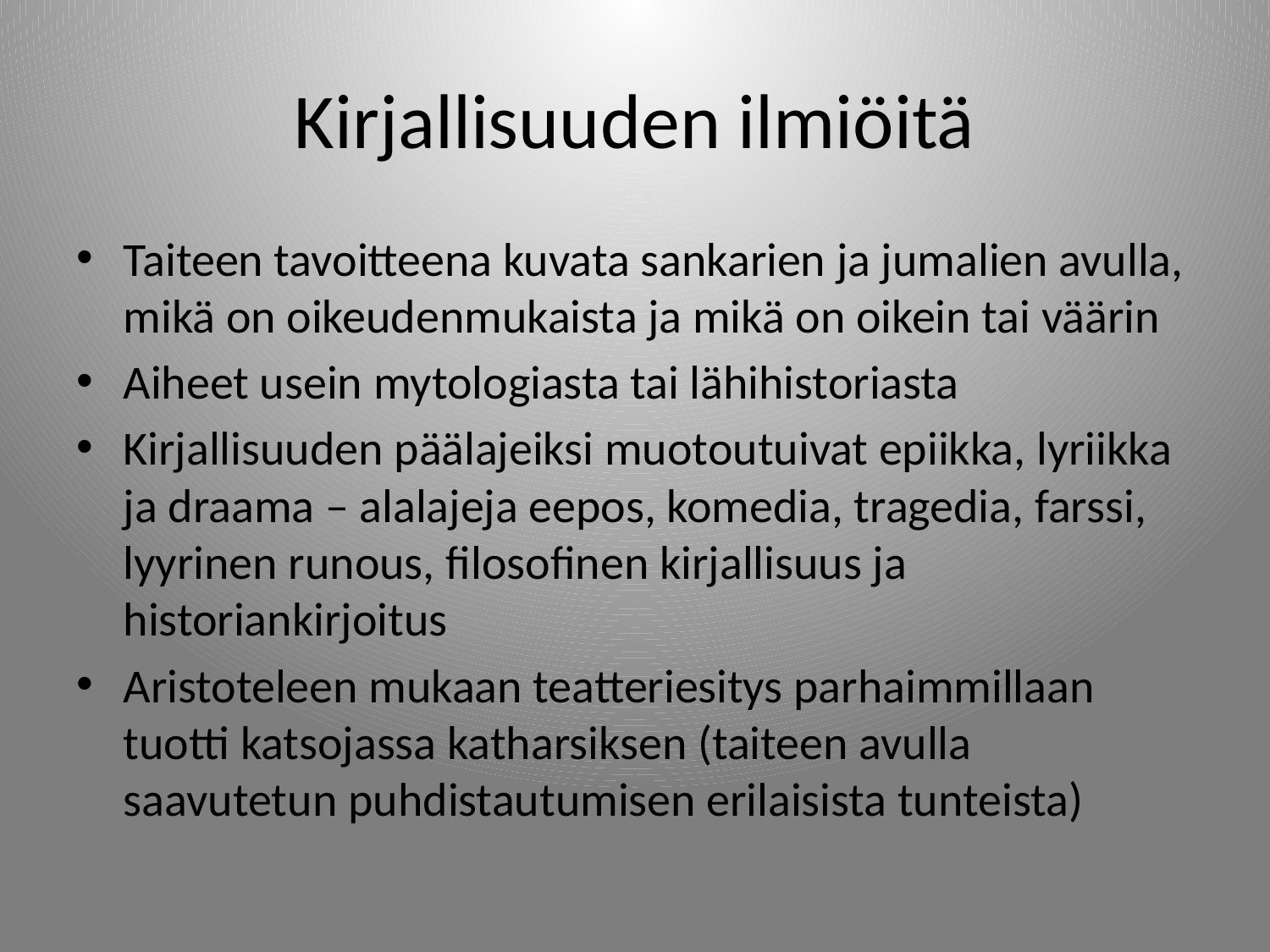

# Kirjallisuuden ilmiöitä
Taiteen tavoitteena kuvata sankarien ja jumalien avulla, mikä on oikeudenmukaista ja mikä on oikein tai väärin
Aiheet usein mytologiasta tai lähihistoriasta
Kirjallisuuden päälajeiksi muotoutuivat epiikka, lyriikka ja draama – alalajeja eepos, komedia, tragedia, farssi, lyyrinen runous, filosofinen kirjallisuus ja historiankirjoitus
Aristoteleen mukaan teatteriesitys parhaimmillaan tuotti katsojassa katharsiksen (taiteen avulla saavutetun puhdistautumisen erilaisista tunteista)